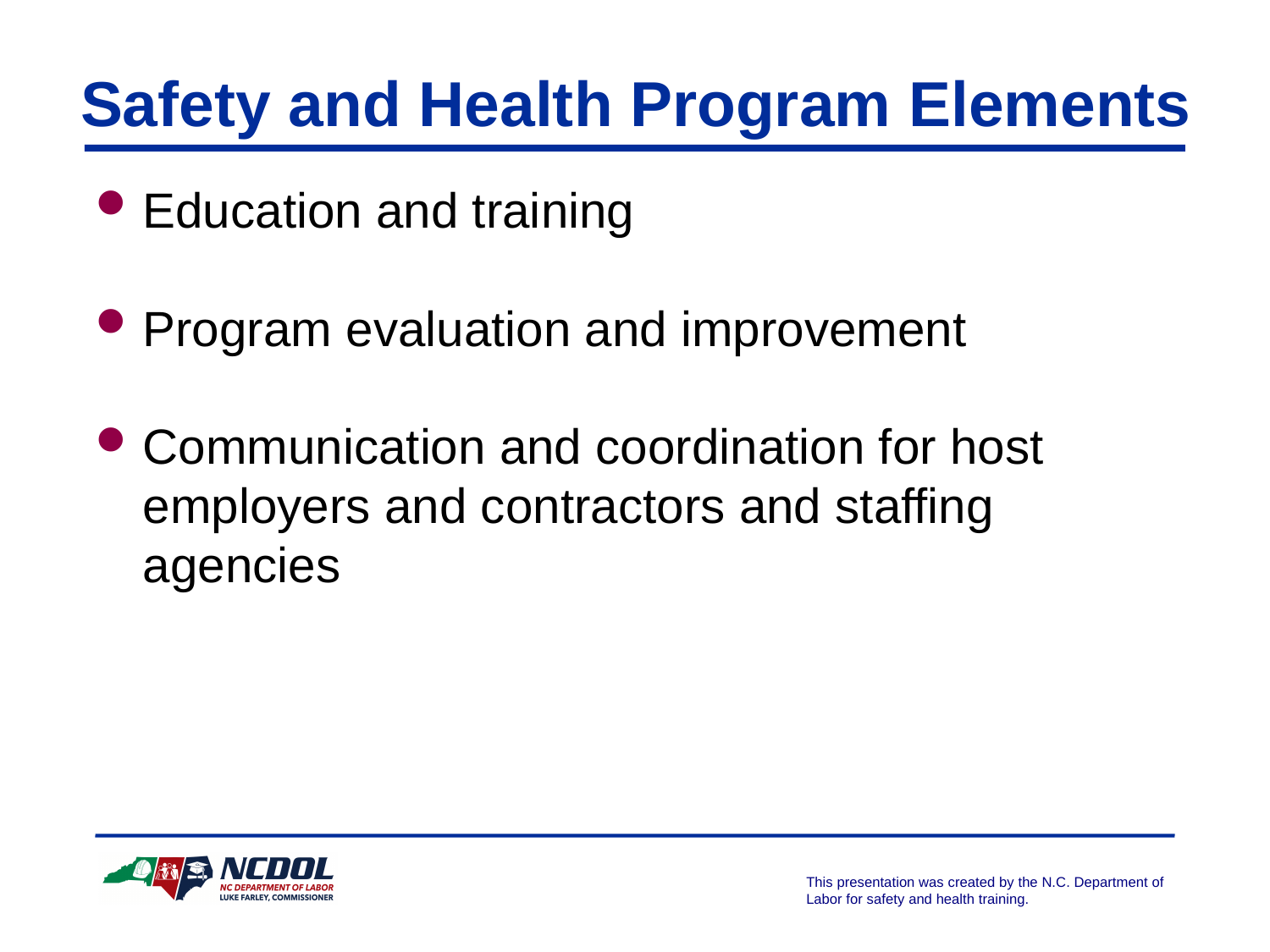

# Safety and Health Program Elements

Education and training

Program evaluation and improvement

Communication and coordination for host employers and contractors and staffing agencies